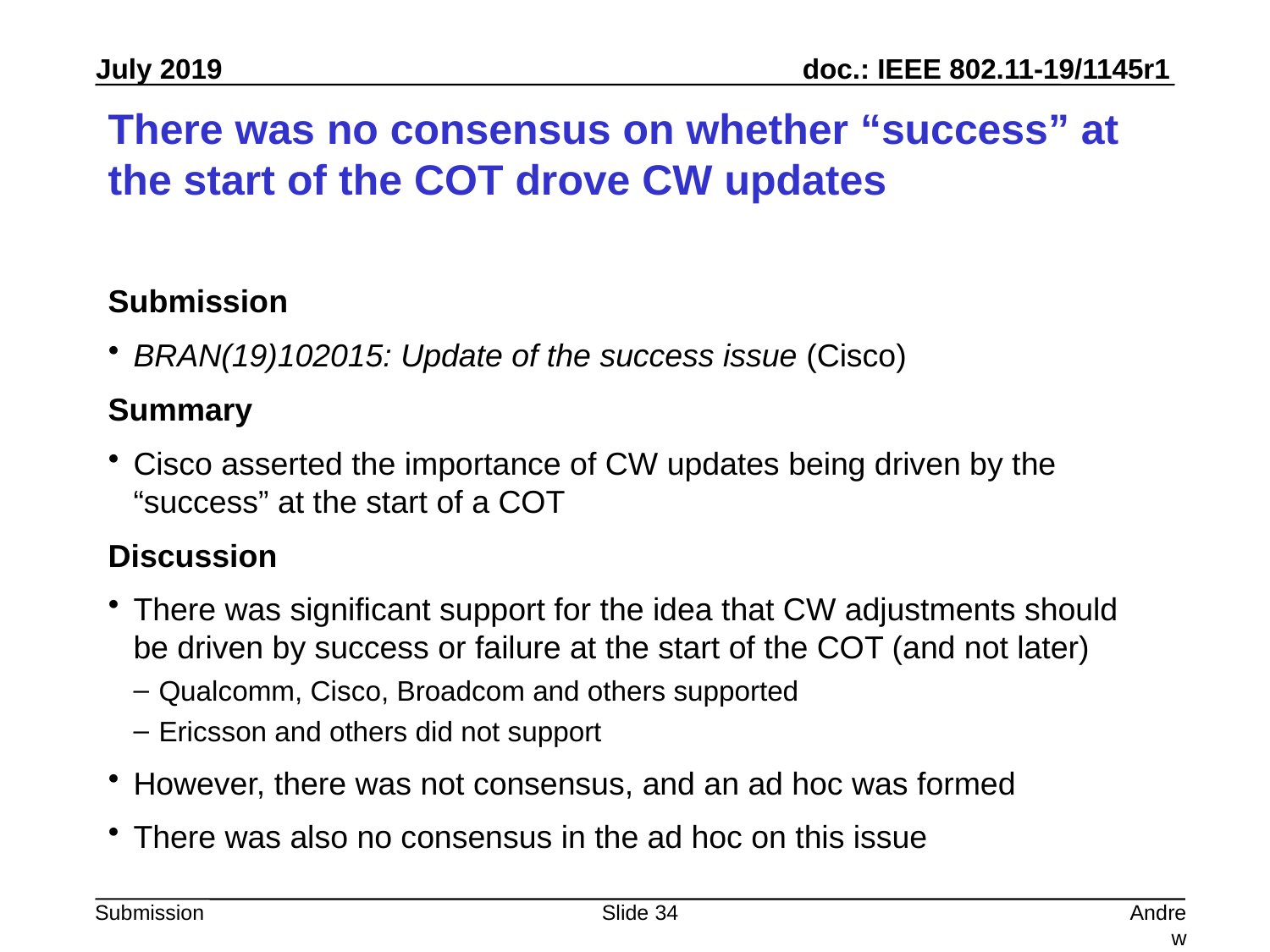

# There was no consensus on whether “success” at the start of the COT drove CW updates
Submission
BRAN(19)102015: Update of the success issue (Cisco)
Summary
Cisco asserted the importance of CW updates being driven by the “success” at the start of a COT
Discussion
There was significant support for the idea that CW adjustments should be driven by success or failure at the start of the COT (and not later)
Qualcomm, Cisco, Broadcom and others supported
Ericsson and others did not support
However, there was not consensus, and an ad hoc was formed
There was also no consensus in the ad hoc on this issue
Slide 34
Andrew Myles, Cisco